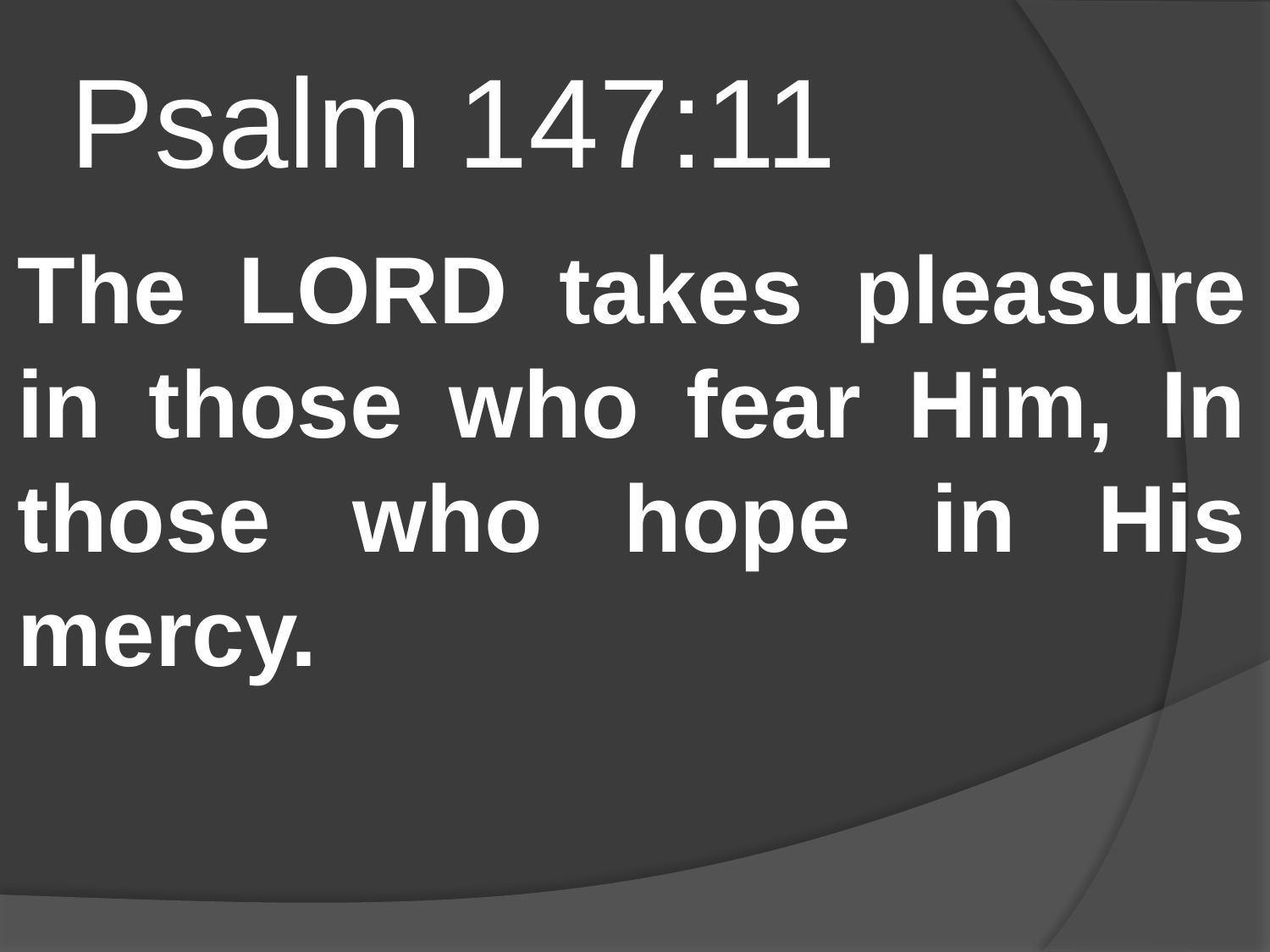

# Psalm 147:11
The LORD takes pleasure in those who fear Him, In those who hope in His mercy.